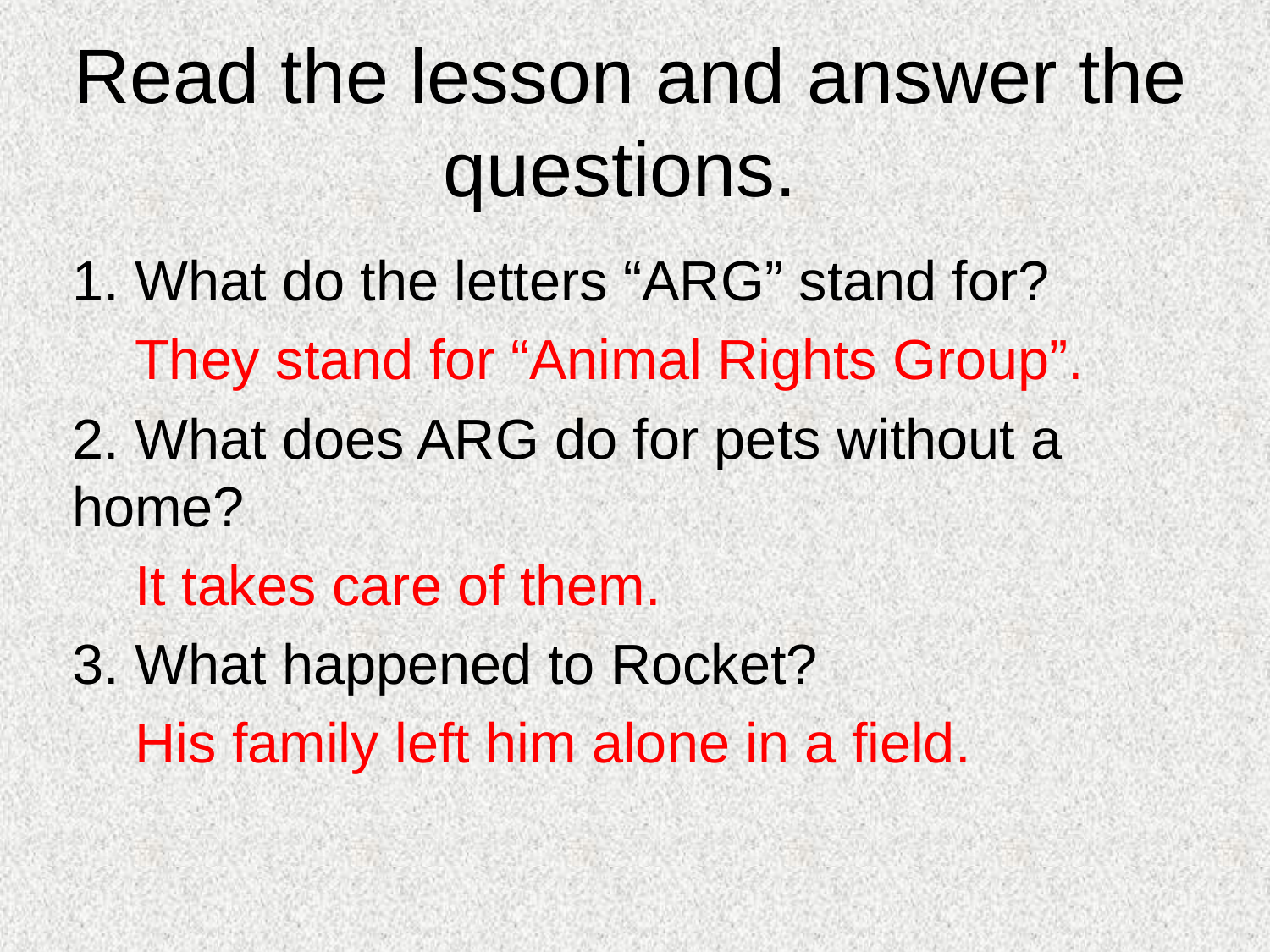

Read the lesson and answer the questions.
1. What do the letters “ARG” stand for?
    They stand for “Animal Rights Group”.
2. What does ARG do for pets without a home?
    It takes care of them.
3. What happened to Rocket?
    His family left him alone in a field.